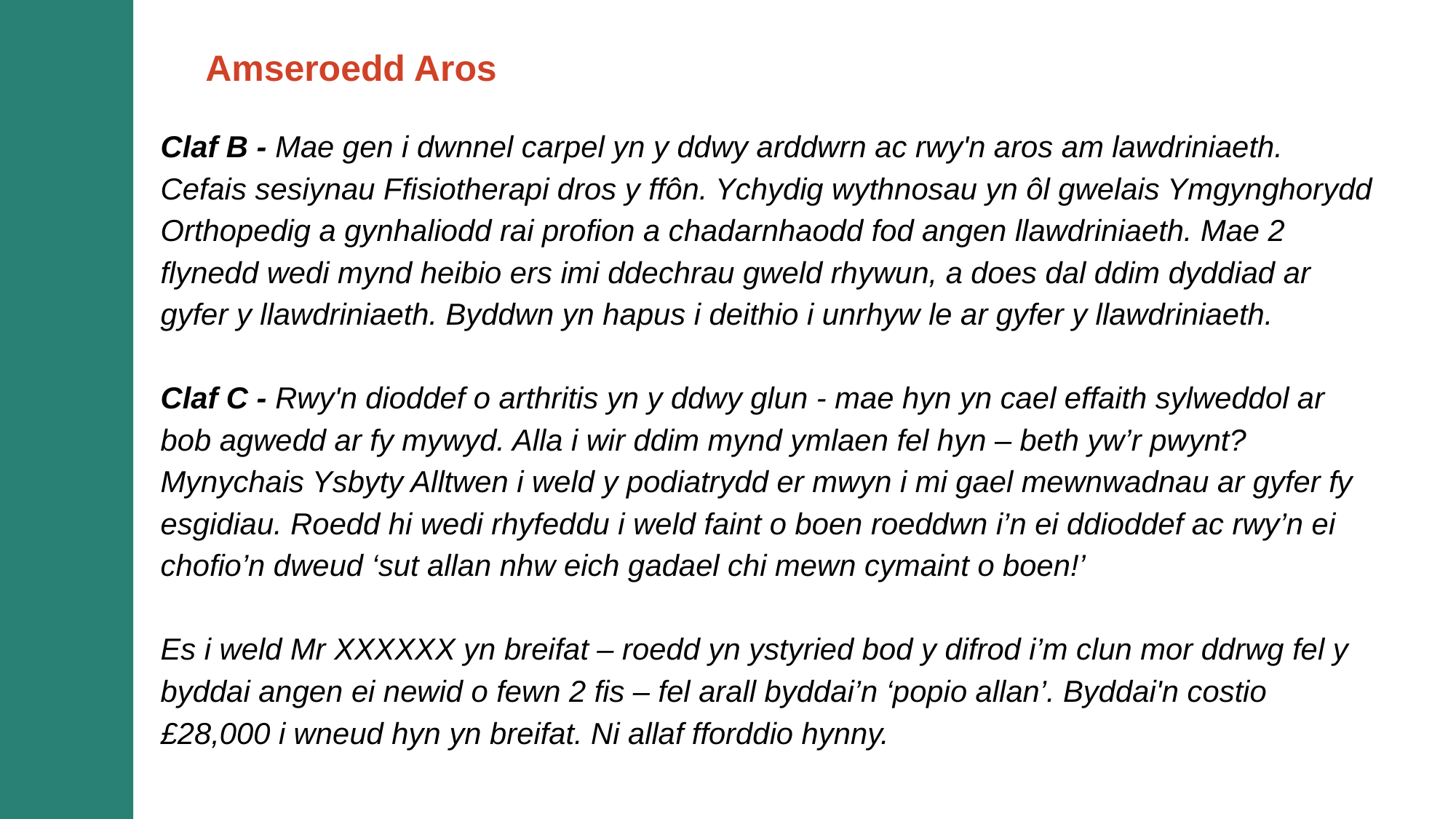

Amseroedd Aros
Claf B - Mae gen i dwnnel carpel yn y ddwy arddwrn ac rwy'n aros am lawdriniaeth. Cefais sesiynau Ffisiotherapi dros y ffôn. Ychydig wythnosau yn ôl gwelais Ymgynghorydd Orthopedig a gynhaliodd rai profion a chadarnhaodd fod angen llawdriniaeth. Mae 2 flynedd wedi mynd heibio ers imi ddechrau gweld rhywun, a does dal ddim dyddiad ar gyfer y llawdriniaeth. Byddwn yn hapus i deithio i unrhyw le ar gyfer y llawdriniaeth.

Claf C - Rwy'n dioddef o arthritis yn y ddwy glun - mae hyn yn cael effaith sylweddol ar bob agwedd ar fy mywyd. Alla i wir ddim mynd ymlaen fel hyn – beth yw’r pwynt? Mynychais Ysbyty Alltwen i weld y podiatrydd er mwyn i mi gael mewnwadnau ar gyfer fy esgidiau. Roedd hi wedi rhyfeddu i weld faint o boen roeddwn i’n ei ddioddef ac rwy’n ei chofio’n dweud ‘sut allan nhw eich gadael chi mewn cymaint o boen!’

Es i weld Mr XXXXXX yn breifat – roedd yn ystyried bod y difrod i’m clun mor ddrwg fel y byddai angen ei newid o fewn 2 fis – fel arall byddai’n ‘popio allan’. Byddai'n costio £28,000 i wneud hyn yn breifat. Ni allaf fforddio hynny.